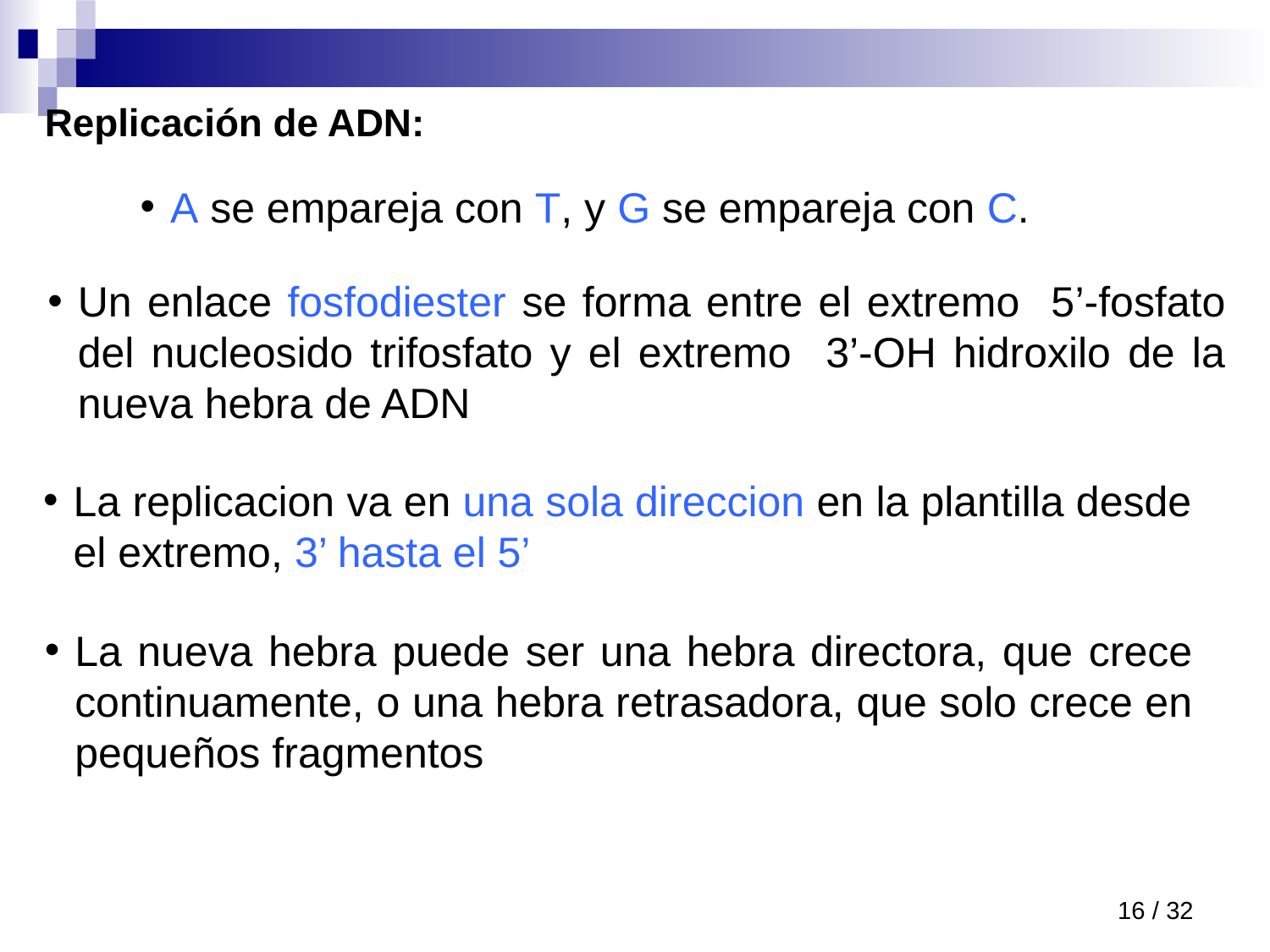

Replicación de ADN:
A se empareja con T, y G se empareja con C.
Un enlace fosfodiester se forma entre el extremo  5’-fosfato del nucleosido trifosfato y el extremo  3’-OH hidroxilo de la nueva hebra de ADN
La replicacion va en una sola direccion en la plantilla desde el extremo, 3’ hasta el 5’
La nueva hebra puede ser una hebra directora, que crece continuamente, o una hebra retrasadora, que solo crece en pequeños fragmentos
16 / 32